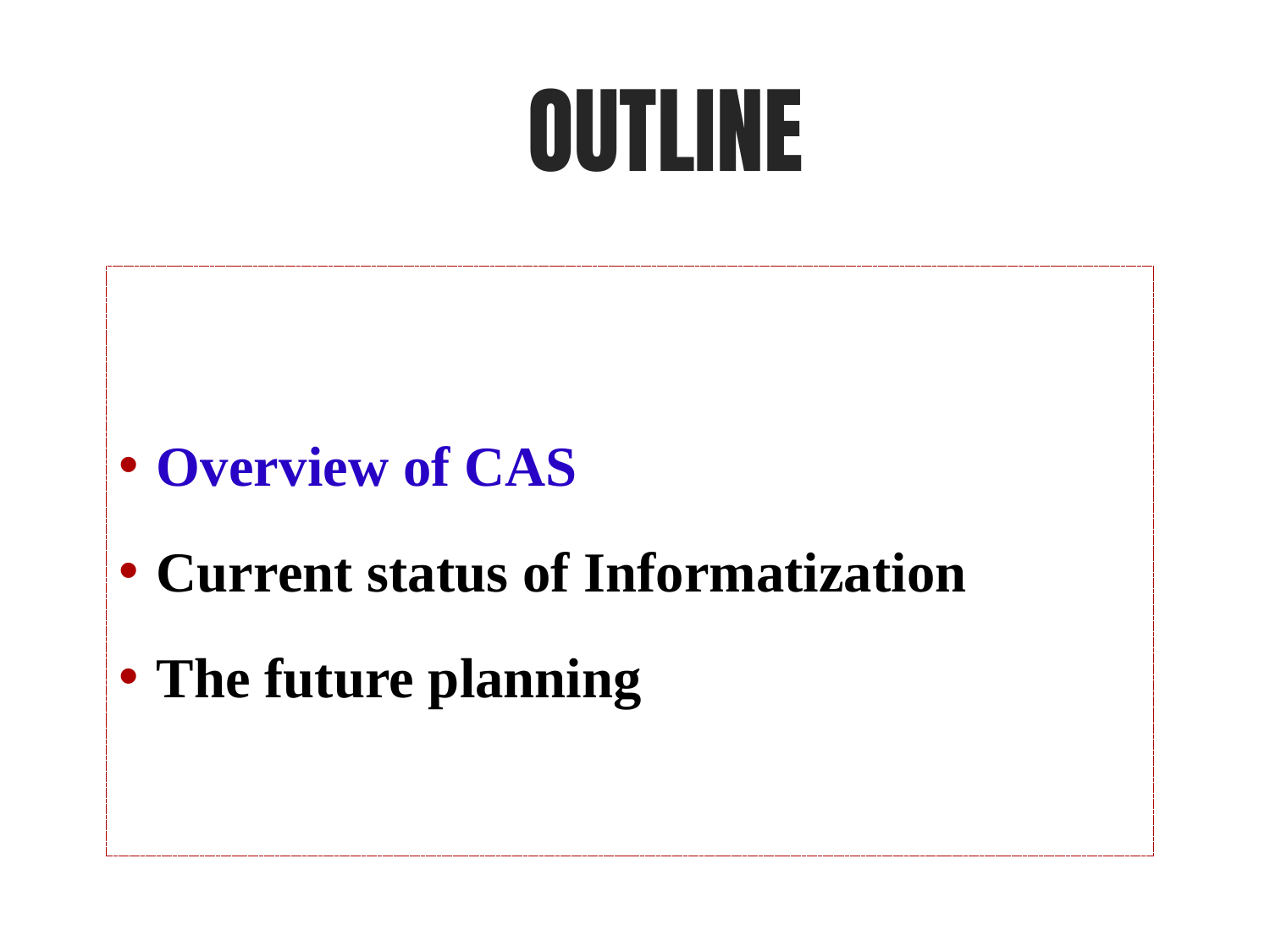

# OUTLINE
Overview of CAS
Current status of Informatization
The future planning